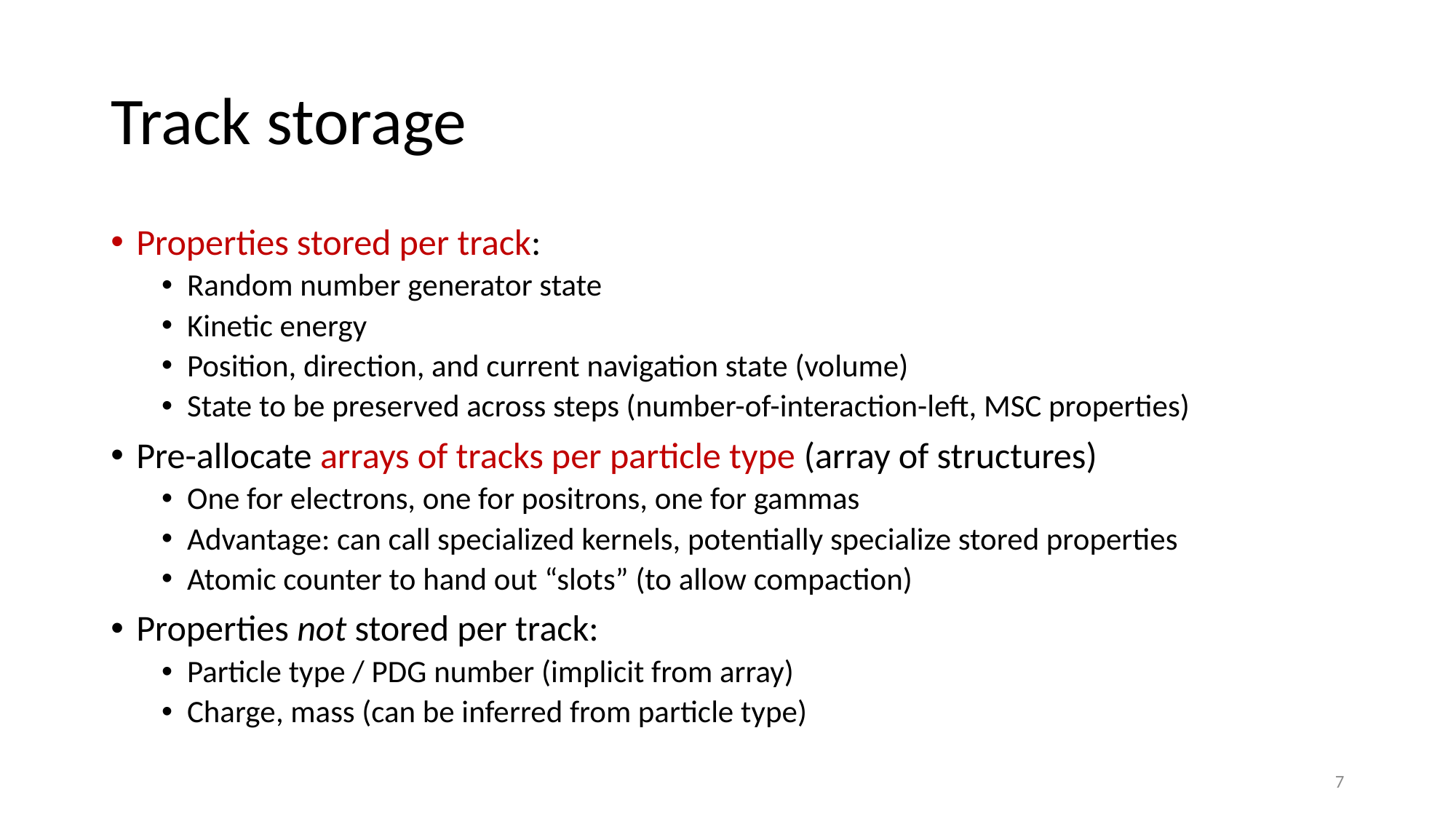

# Track storage
Properties stored per track:
Random number generator state
Kinetic energy
Position, direction, and current navigation state (volume)
State to be preserved across steps (number-of-interaction-left, MSC properties)
Pre-allocate arrays of tracks per particle type (array of structures)
One for electrons, one for positrons, one for gammas
Advantage: can call specialized kernels, potentially specialize stored properties
Atomic counter to hand out “slots” (to allow compaction)
Properties not stored per track:
Particle type / PDG number (implicit from array)
Charge, mass (can be inferred from particle type)
7